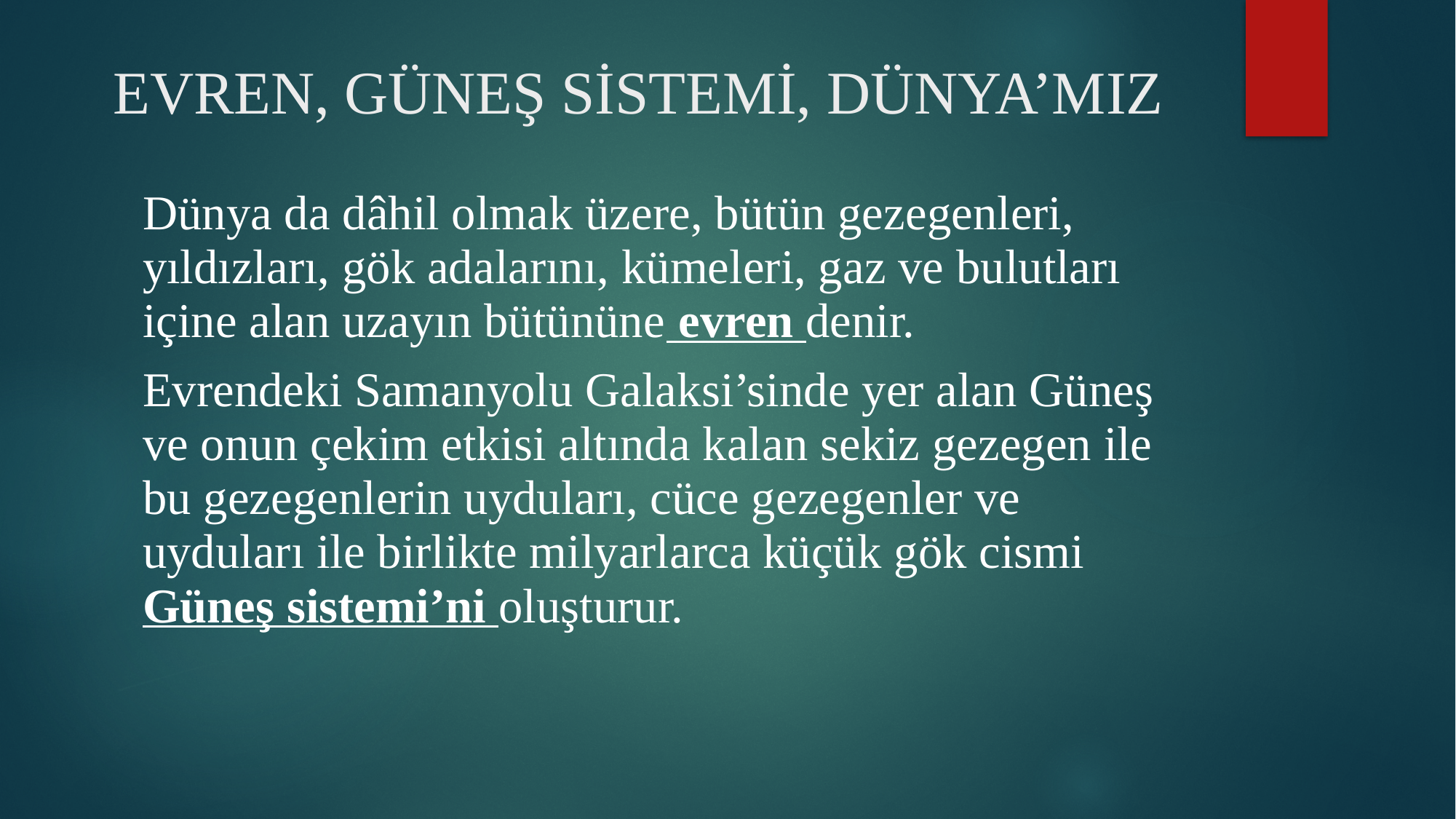

# EVREN, GÜNEŞ SİSTEMİ, DÜNYA’MIZ
Dünya da dâhil olmak üzere, bütün gezegenleri, yıldızları, gök adalarını, kümeleri, gaz ve bulutları içine alan uzayın bütününe evren denir.
Evrendeki Samanyolu Galaksi’sinde yer alan Güneş ve onun çekim etkisi altında kalan sekiz gezegen ile bu gezegenlerin uyduları, cüce gezegenler ve uyduları ile birlikte milyarlarca küçük gök cismi Güneş sistemi’ni oluşturur.